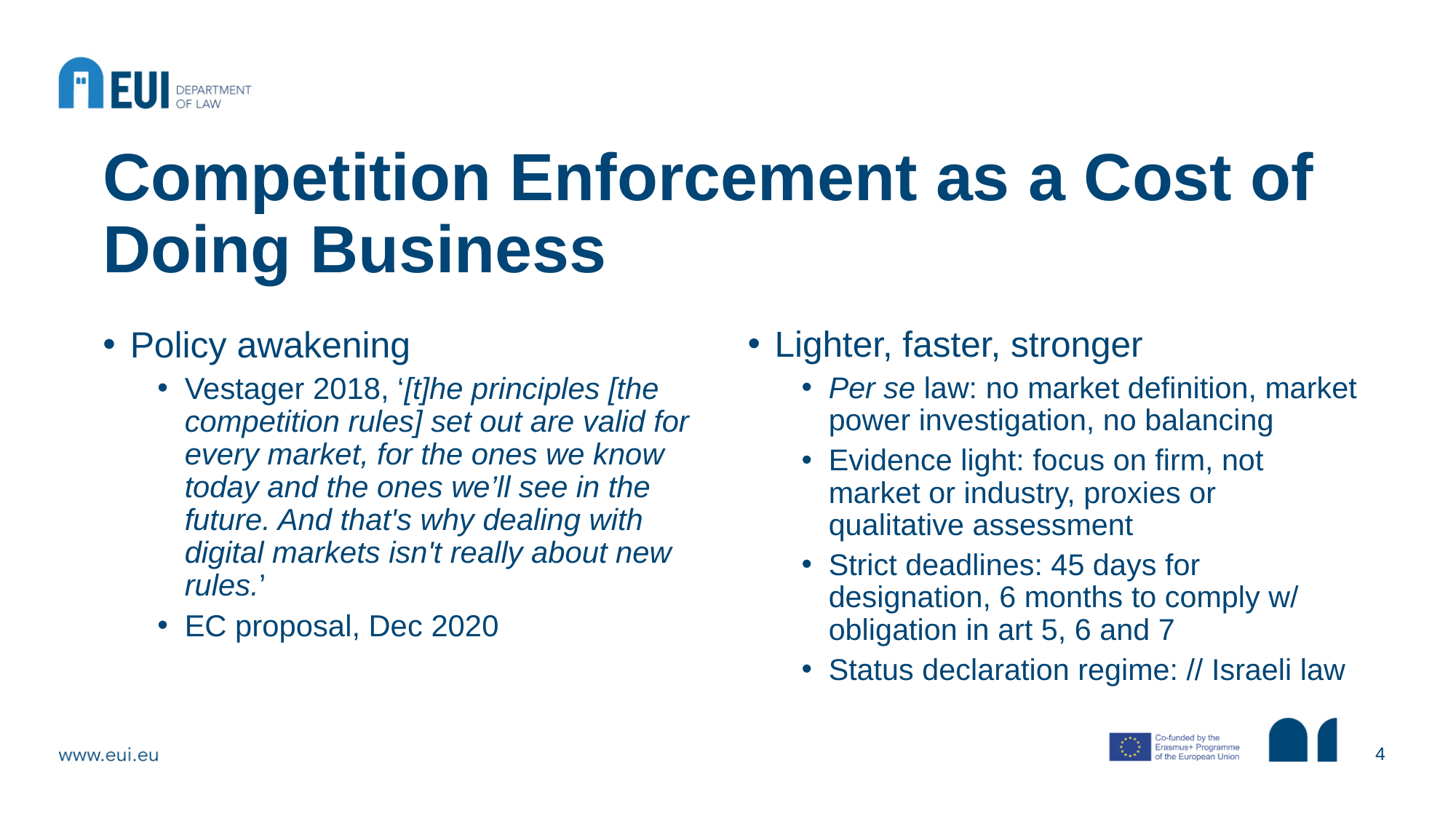

# Competition Enforcement as a Cost of Doing Business
Policy awakening
Vestager 2018, ‘[t]he principles [the competition rules] set out are valid for every market, for the ones we know today and the ones we’ll see in the future. And that's why dealing with digital markets isn't really about new rules.’
EC proposal, Dec 2020

Lighter, faster, stronger
Per se law: no market definition, market power investigation, no balancing
Evidence light: focus on firm, not market or industry, proxies or qualitative assessment
Strict deadlines: 45 days for designation, 6 months to comply w/ obligation in art 5, 6 and 7
Status declaration regime: // Israeli law
4